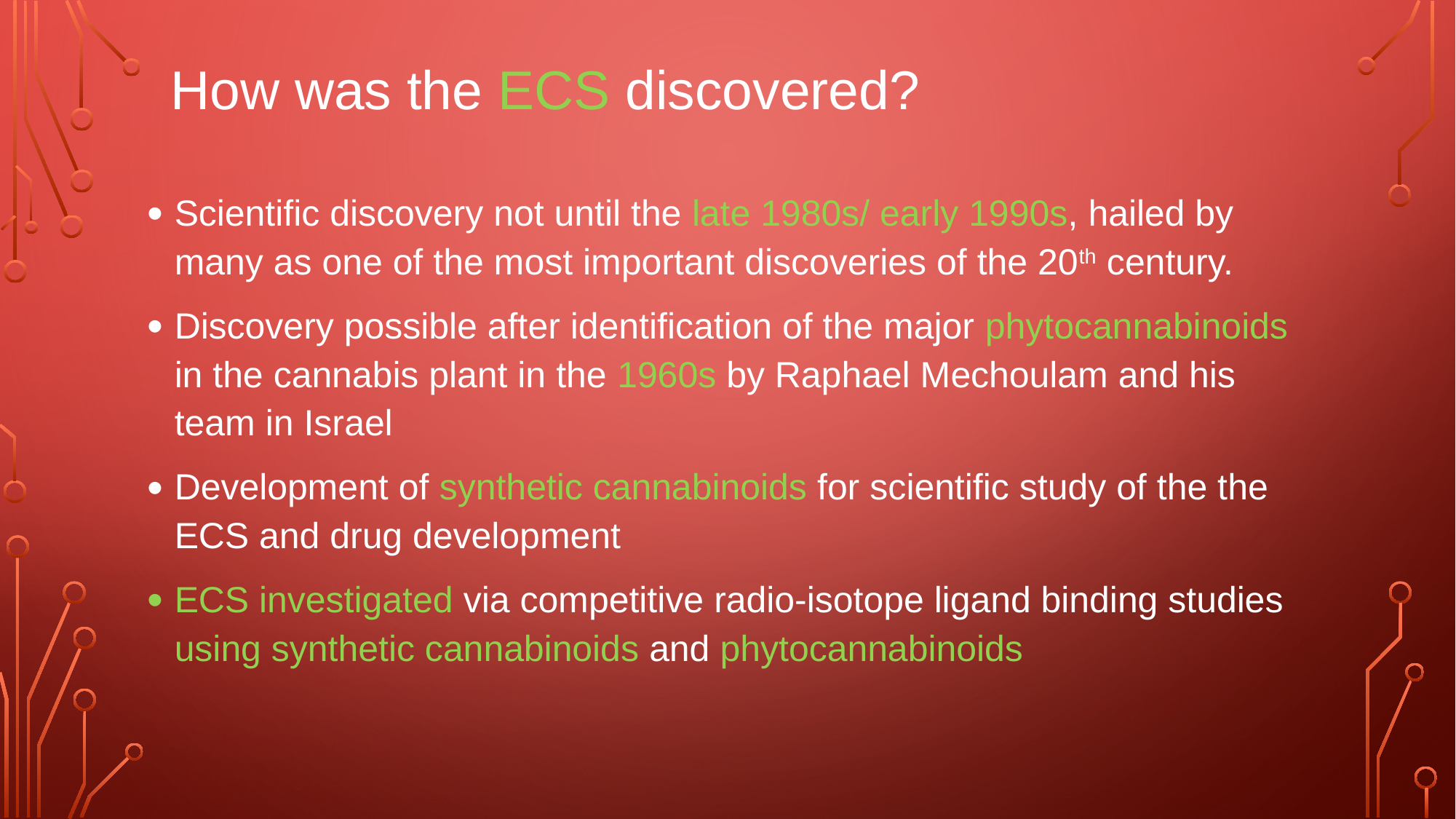

# How was the ECS discovered?
Scientific discovery not until the late 1980s/ early 1990s, hailed by many as one of the most important discoveries of the 20th century.
Discovery possible after identification of the major phytocannabinoids in the cannabis plant in the 1960s by Raphael Mechoulam and his team in Israel
Development of synthetic cannabinoids for scientific study of the the ECS and drug development
ECS investigated via competitive radio-isotope ligand binding studies using synthetic cannabinoids and phytocannabinoids